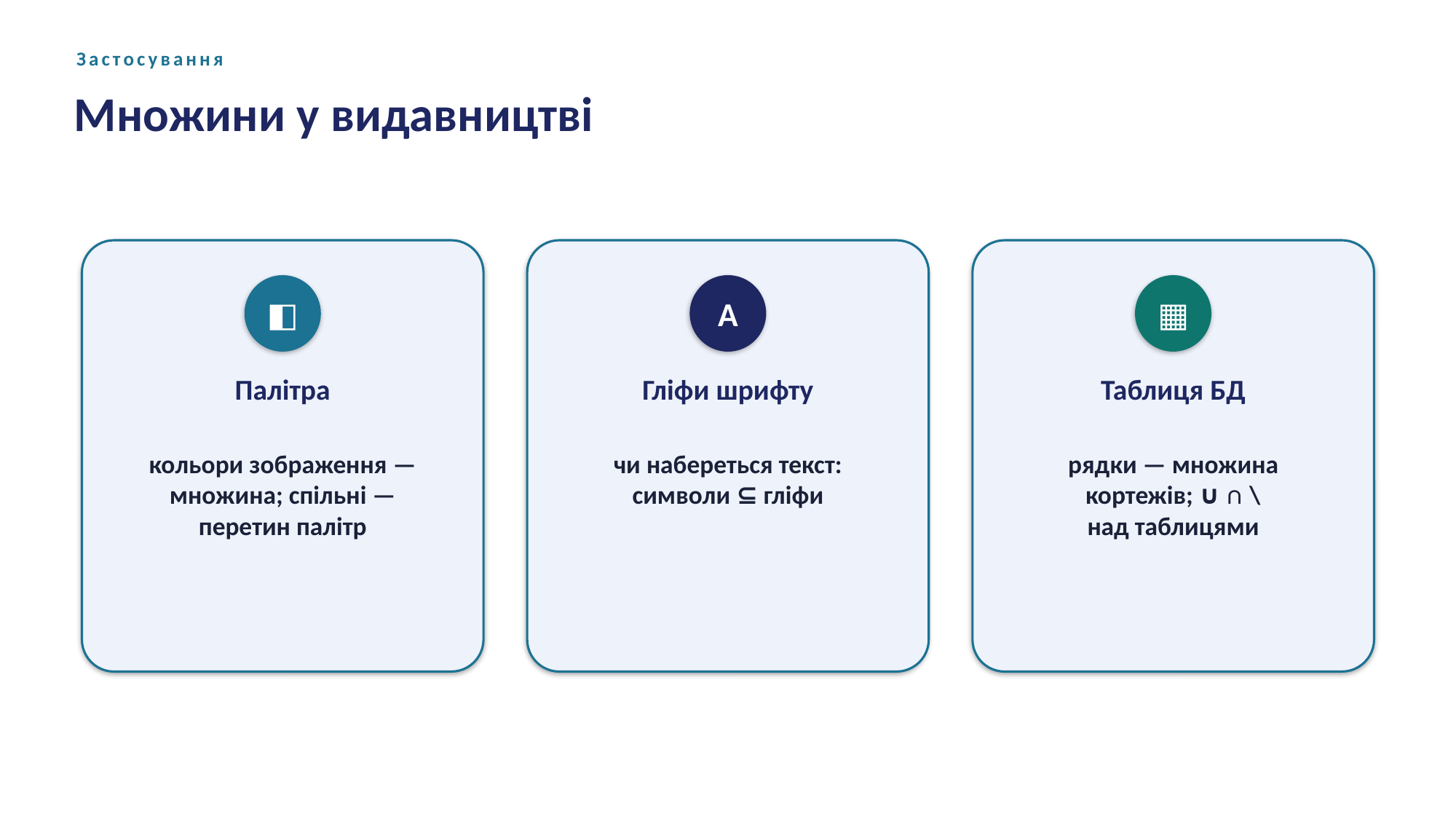

Застосування
Множини у видавництві

◧
A
▦
Палітра
Гліфи шрифту
Таблиця БД
кольори зображення —
множина; спільні —
перетин палітр
чи набереться текст:
символи ⊆ гліфи
рядки — множина
кортежів; ∪ ∩ \
над таблицями